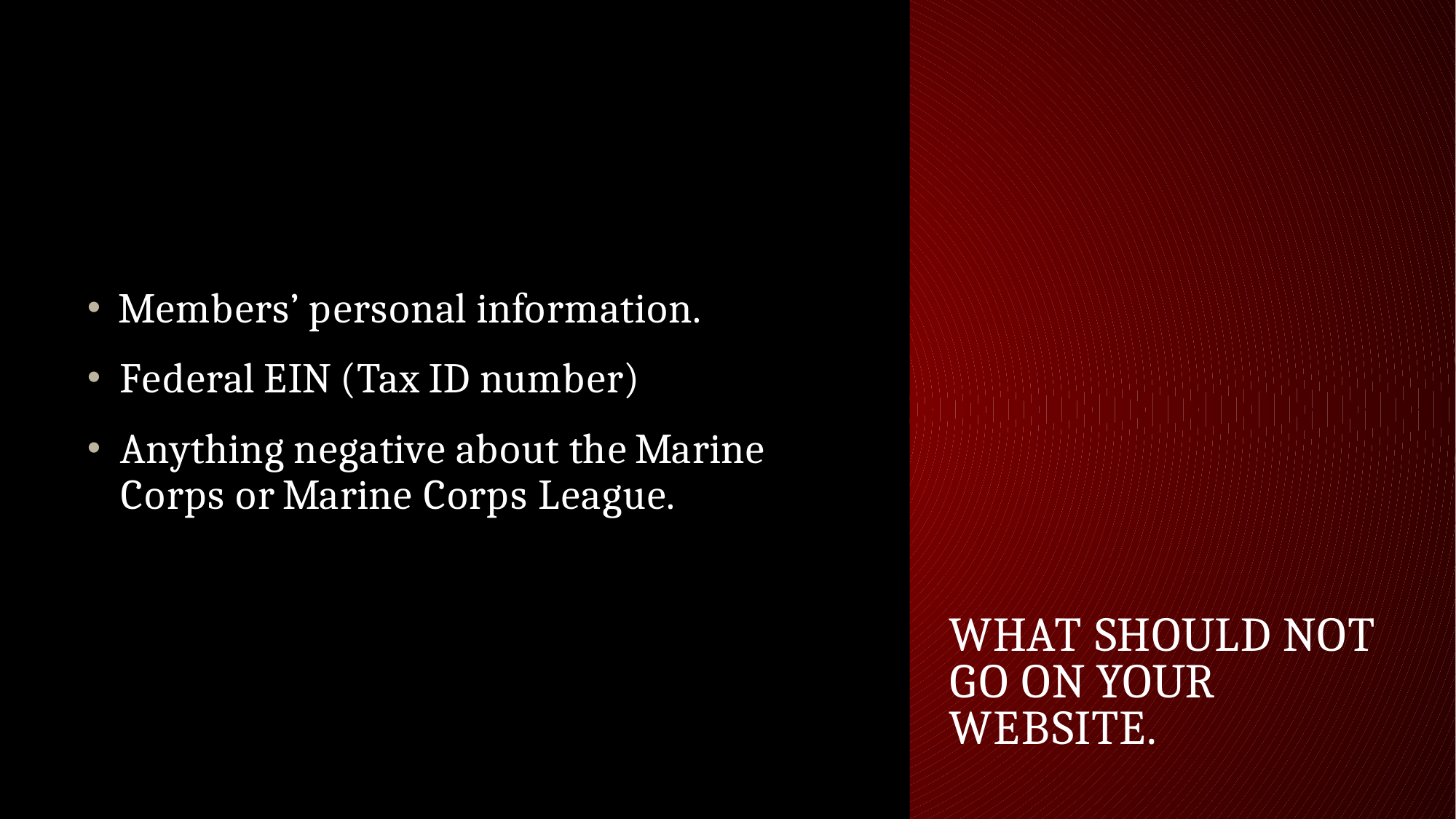

Members’ personal information.
Federal EIN (Tax ID number)
Anything negative about the Marine Corps or Marine Corps League.
# What should not go on your website.